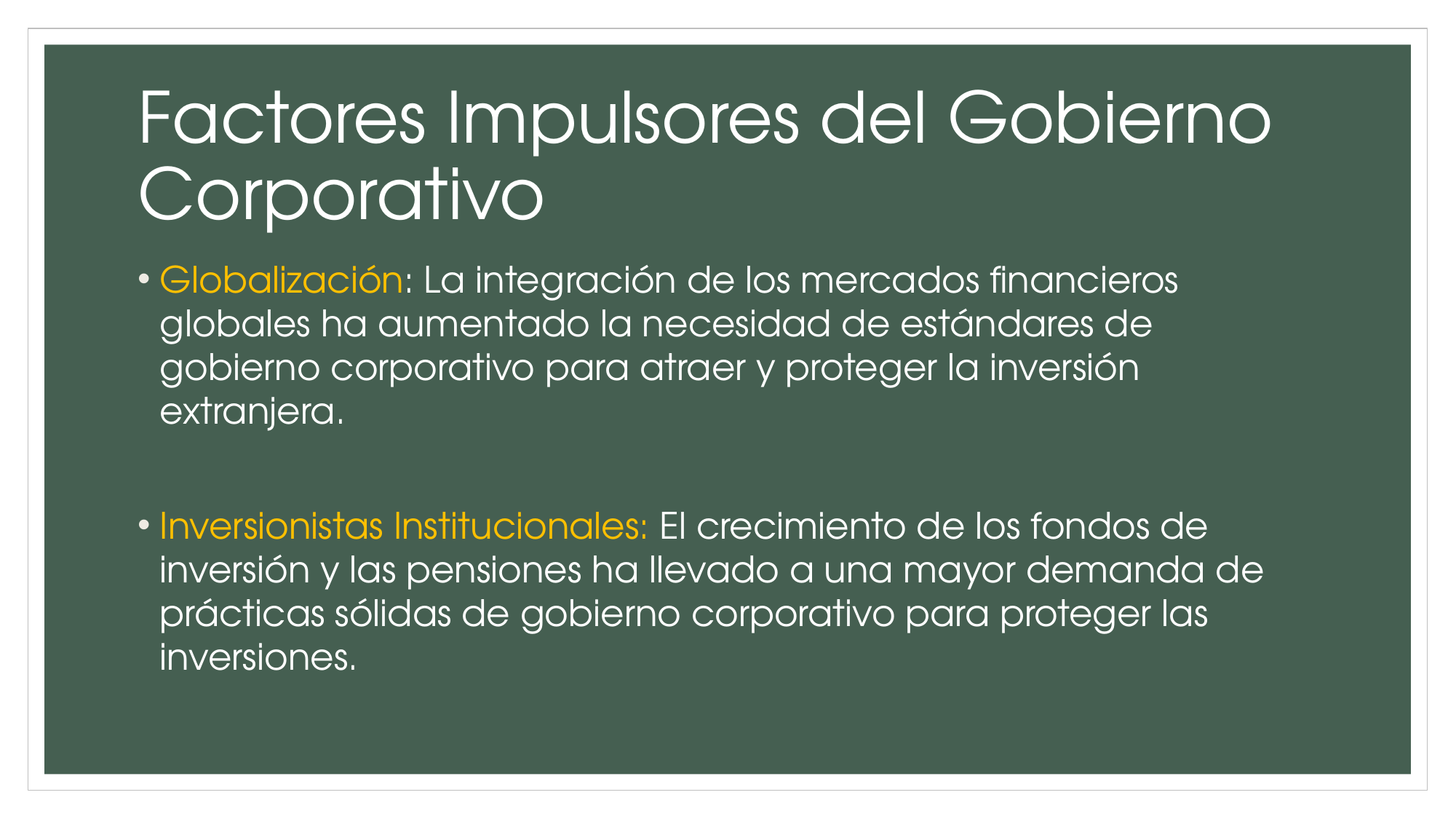

# Factores Impulsores del Gobierno Corporativo
Globalización: La integración de los mercados financieros globales ha aumentado la necesidad de estándares de gobierno corporativo para atraer y proteger la inversión extranjera.

Inversionistas Institucionales: El crecimiento de los fondos de inversión y las pensiones ha llevado a una mayor demanda de prácticas sólidas de gobierno corporativo para proteger las inversiones.